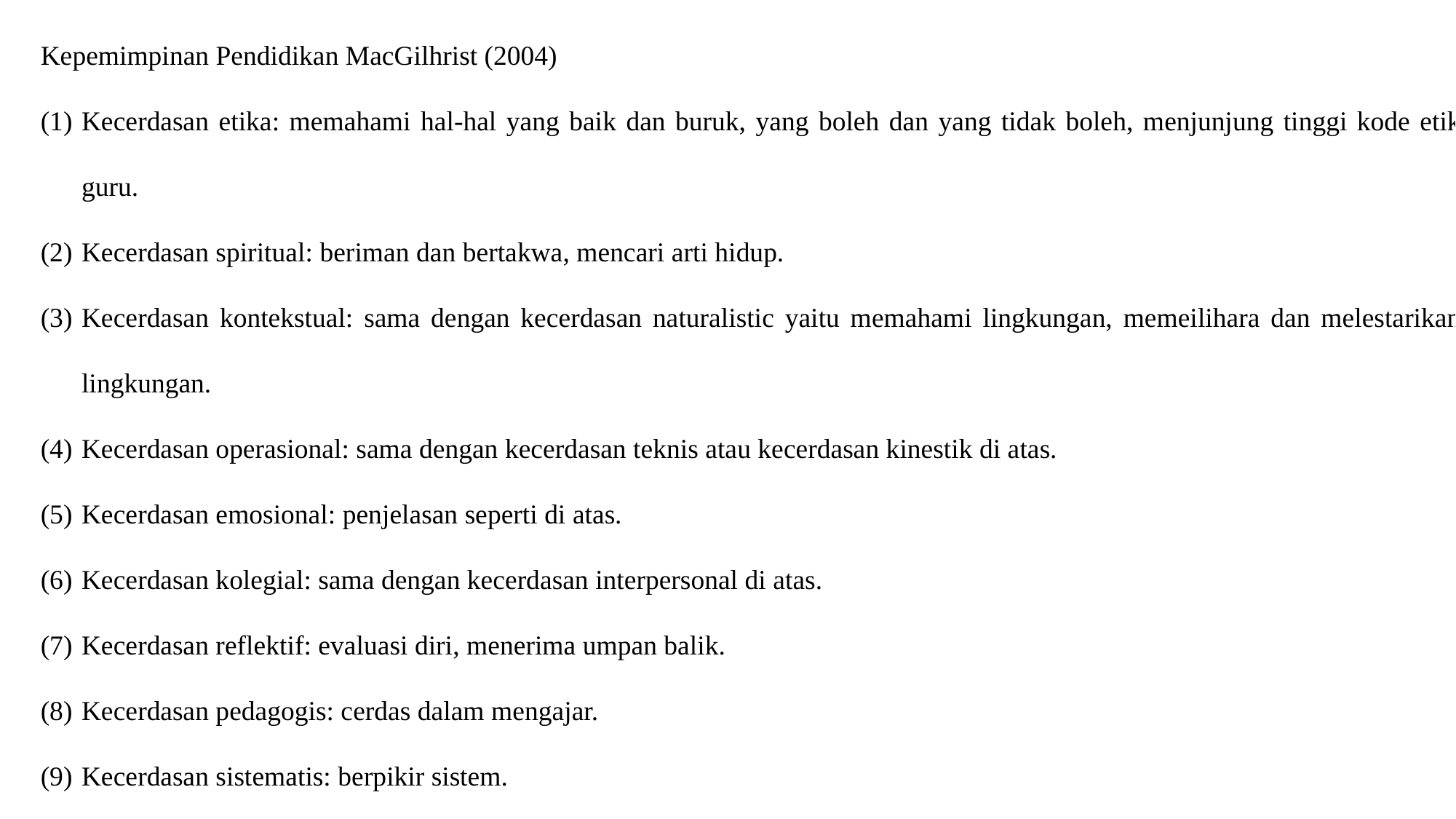

Kepemimpinan Pendidikan MacGilhrist (2004)
Kecerdasan etika: memahami hal-hal yang baik dan buruk, yang boleh dan yang tidak boleh, menjunjung tinggi kode etik guru.
Kecerdasan spiritual: beriman dan bertakwa, mencari arti hidup.
Kecerdasan kontekstual: sama dengan kecerdasan naturalistic yaitu memahami lingkungan, memeilihara dan melestarikan lingkungan.
Kecerdasan operasional: sama dengan kecerdasan teknis atau kecerdasan kinestik di atas.
Kecerdasan emosional: penjelasan seperti di atas.
Kecerdasan kolegial: sama dengan kecerdasan interpersonal di atas.
Kecerdasan reflektif: evaluasi diri, menerima umpan balik.
Kecerdasan pedagogis: cerdas dalam mengajar.
Kecerdasan sistematis: berpikir sistem.